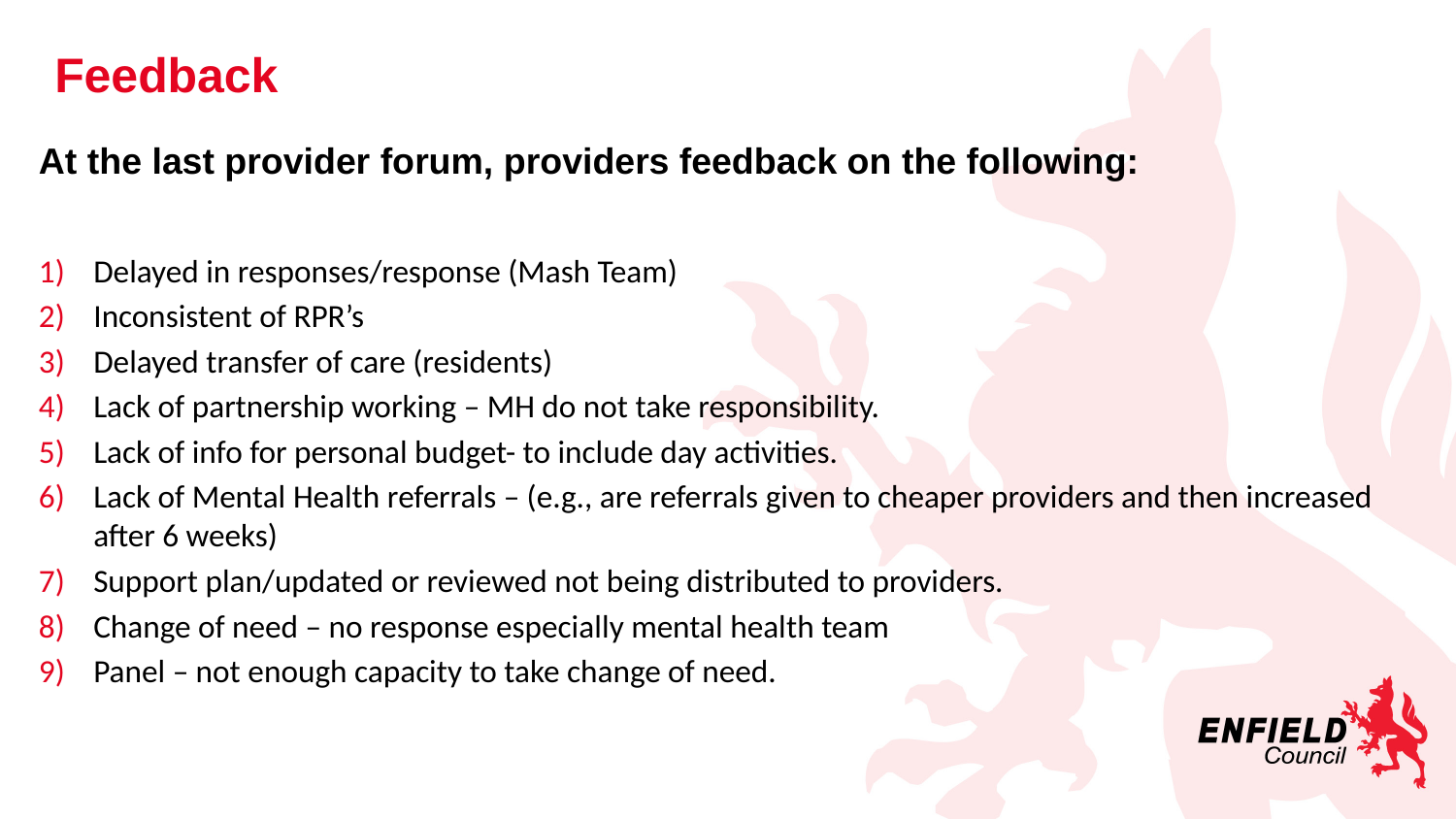

# Feedback
At the last provider forum, providers feedback on the following:

Delayed in responses/response (Mash Team)
Inconsistent of RPR’s
Delayed transfer of care (residents)
Lack of partnership working – MH do not take responsibility.
Lack of info for personal budget- to include day activities.
Lack of Mental Health referrals – (e.g., are referrals given to cheaper providers and then increased after 6 weeks)
Support plan/updated or reviewed not being distributed to providers.
Change of need – no response especially mental health team
Panel – not enough capacity to take change of need.